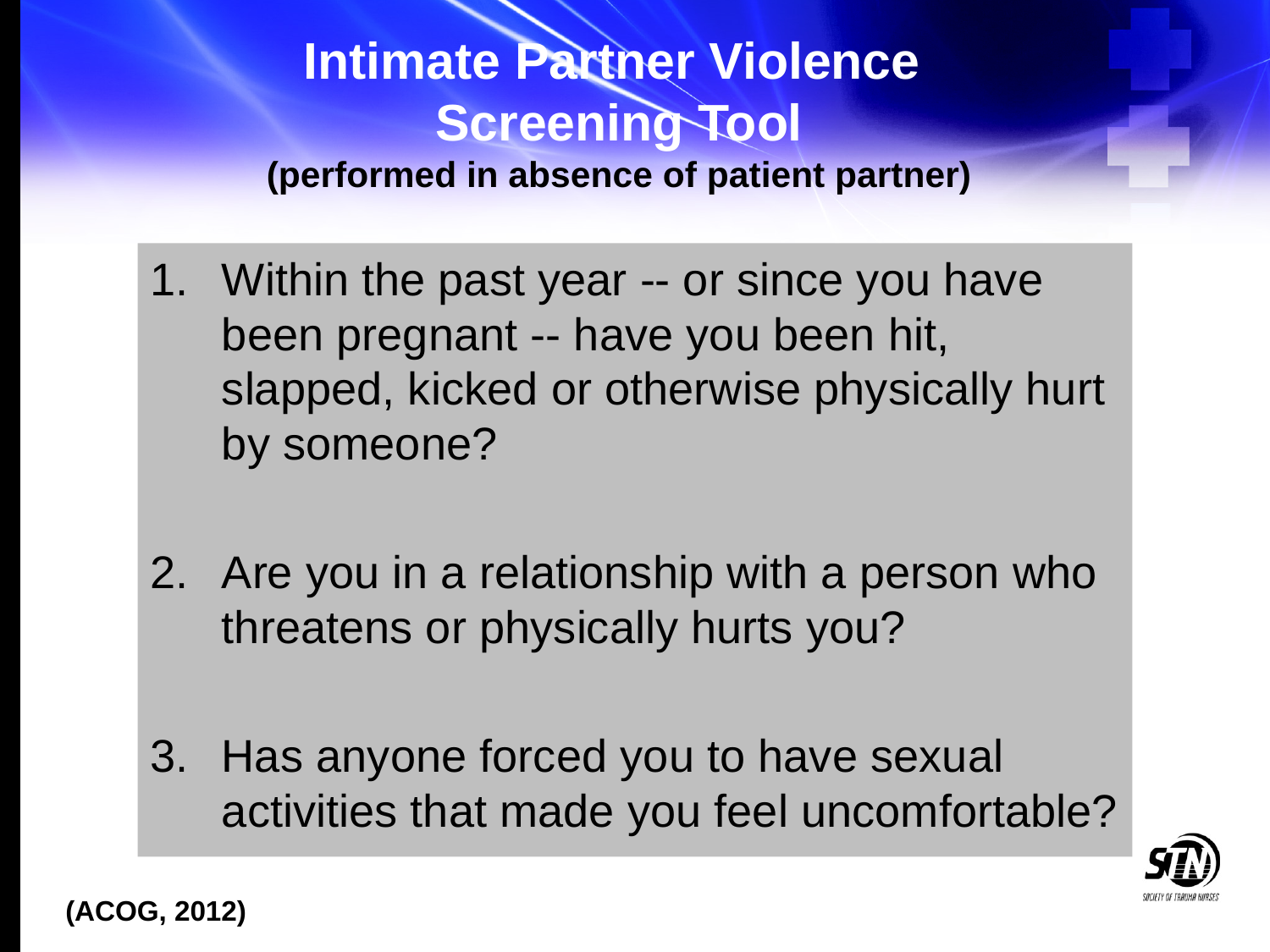

# Intimate Partner Violence Screening Tool (performed in absence of patient partner)
Within the past year -- or since you have been pregnant -- have you been hit, slapped, kicked or otherwise physically hurt by someone?

Are you in a relationship with a person who threatens or physically hurts you?

Has anyone forced you to have sexual activities that made you feel uncomfortable?

(ACOG, 2012)